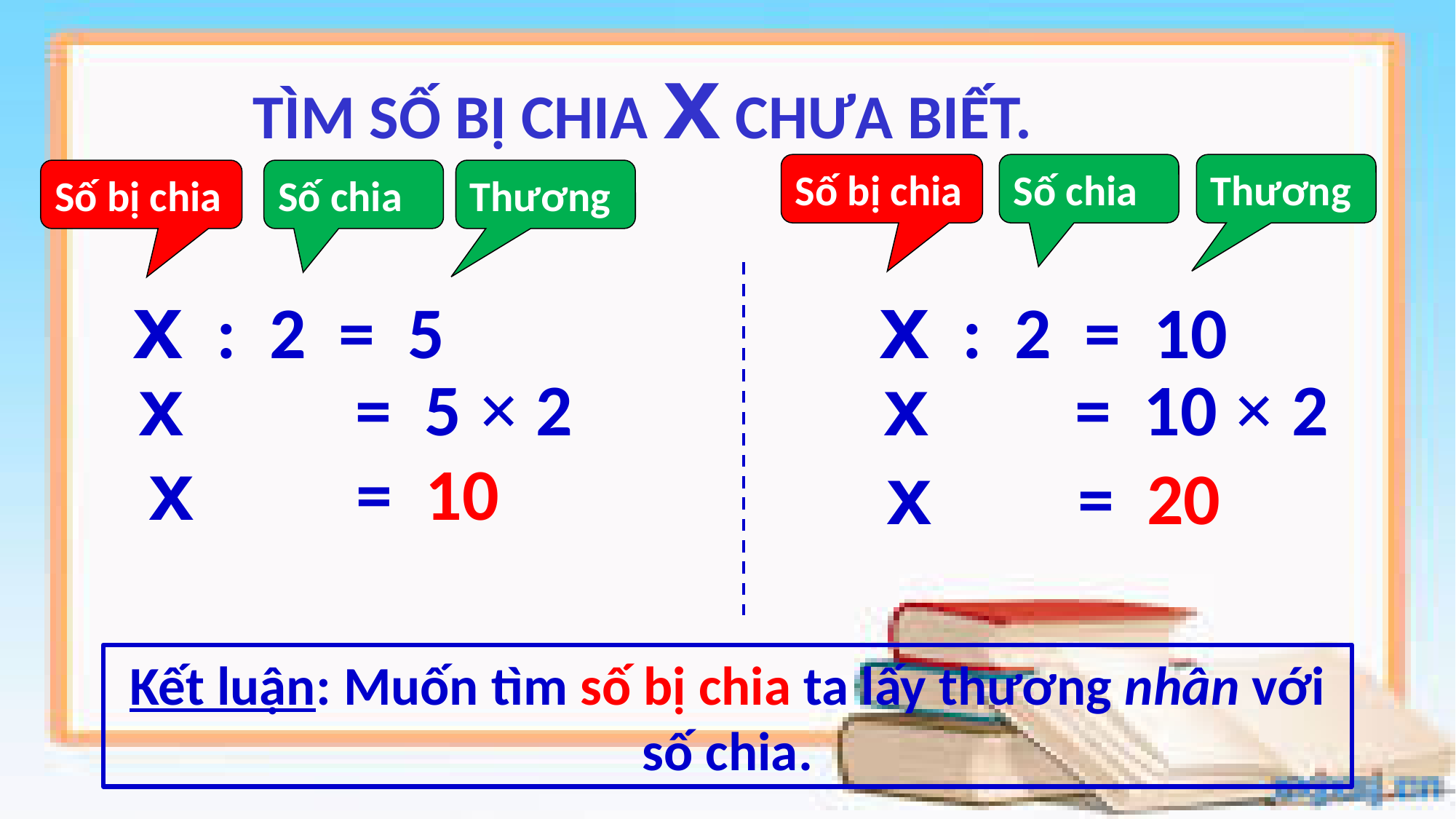

# TÌM SỐ BỊ CHIA x CHƯA BIẾT.
Số bị chia
Số chia
Thương
Số bị chia
Số chia
Thương
 x  :  2  =  5
x  :  2  =  10
 x 	        =  5 × 2
x 	     =  10 × 2
x  	      =  10
x  	     =  20
Kết luận: Muốn tìm số bị chia ta lấy thương nhân với số chia.